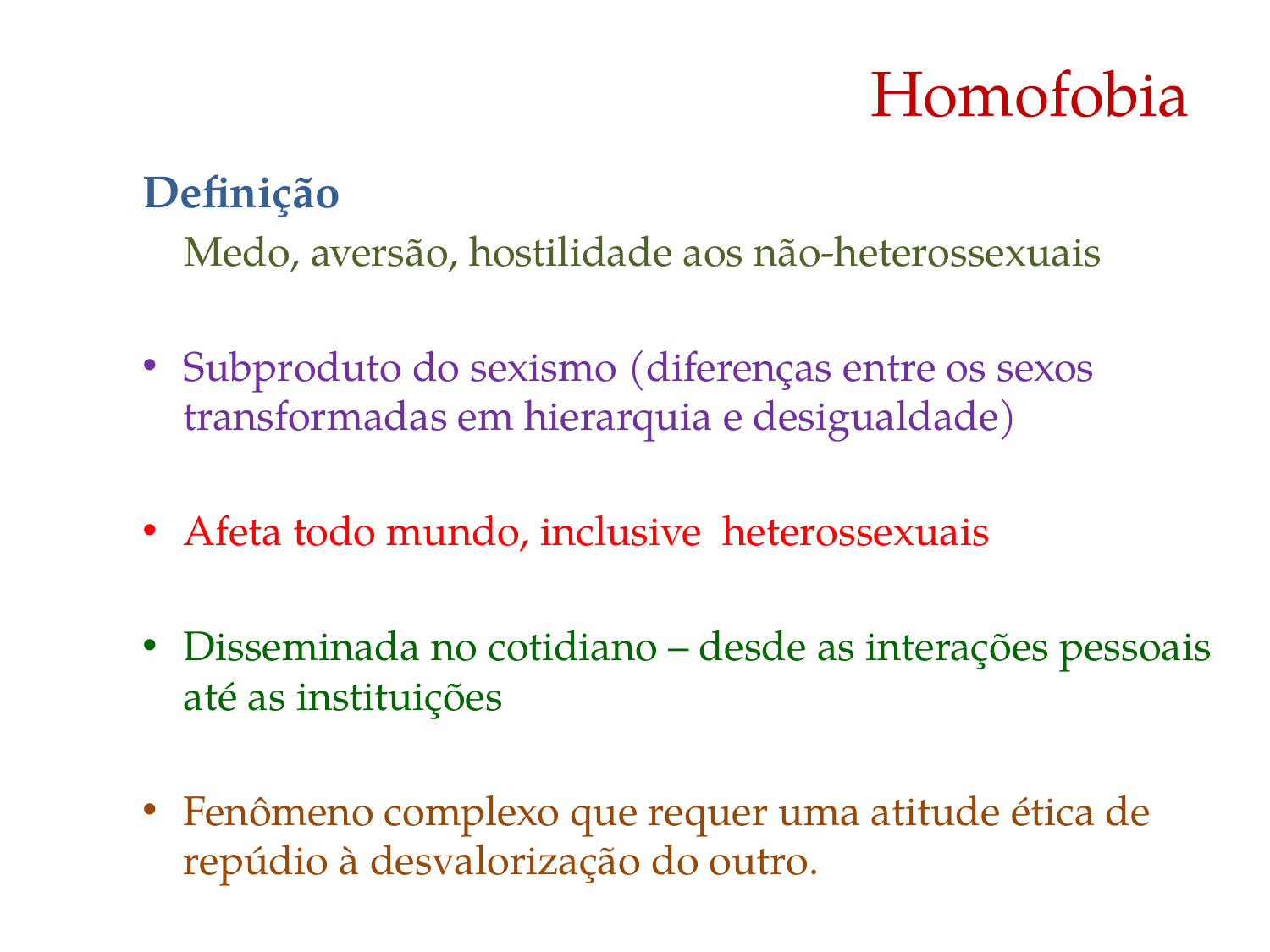

Homofobia
Definição
    Medo, aversão, hostilidade aos não-heterossexuais

Subproduto do sexismo (diferenças entre os sexos transformadas em hierarquia e desigualdade)

Afeta todo mundo, inclusive  heterossexuais

Disseminada no cotidiano – desde as interações pessoais até as instituições

Fenômeno complexo que requer uma atitude ética de repúdio à desvalorização do outro.